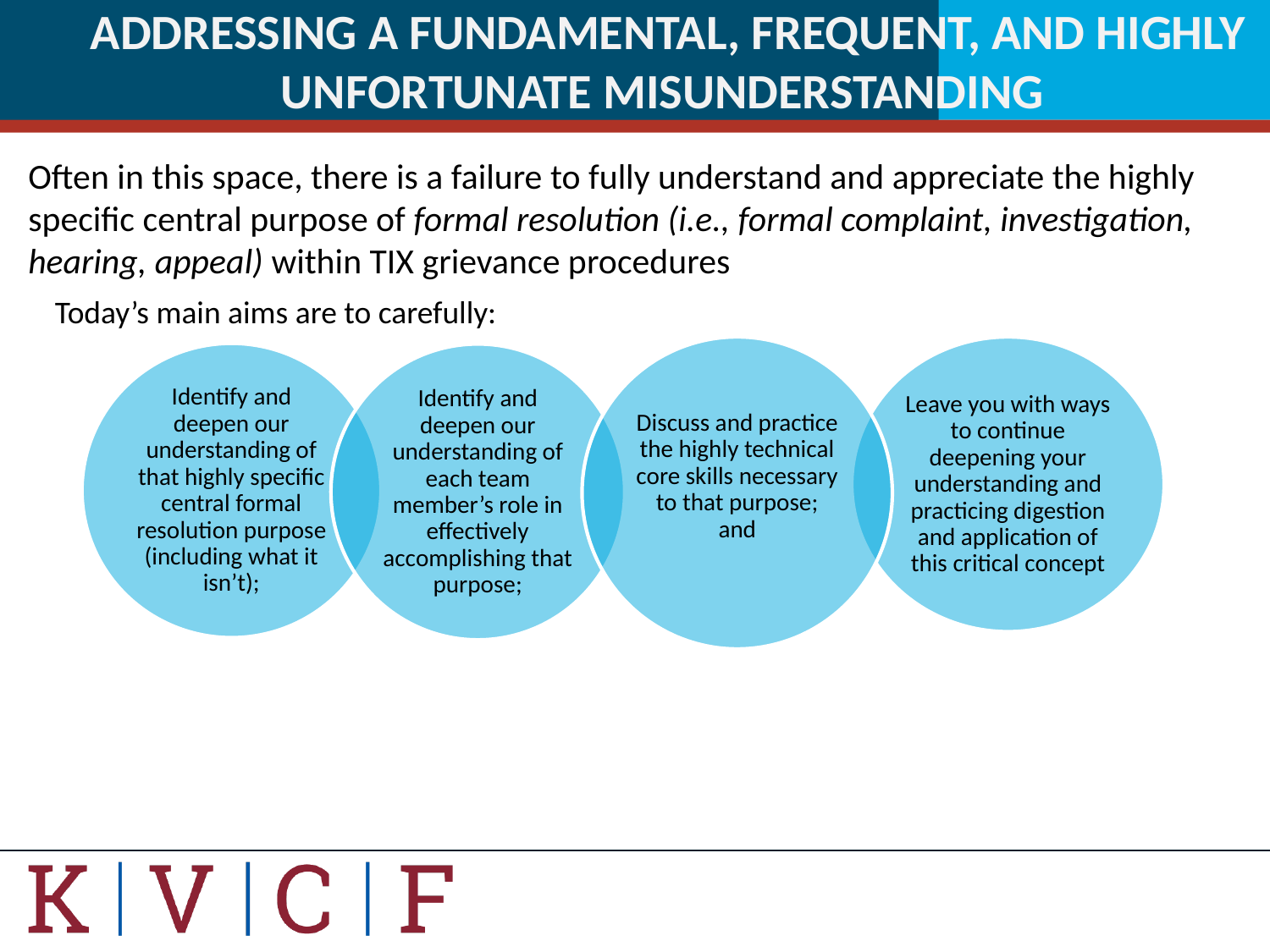

# ADDRESSING A FUNDAMENTAL, FREQUENT, AND HIGHLY UNFORTUNATE MISUNDERSTANDING
Often in this space, there is a failure to fully understand and appreciate the highly specific central purpose of formal resolution (i.e., formal complaint, investigation, hearing, appeal) within TIX grievance procedures
Identify and deepen our understanding of that highly specific central formal resolution purpose (including what it isn’t);
Leave you with ways to continue deepening your understanding and practicing digestion and application of this critical concept
Identify and deepen our understanding of each team member’s role in effectively accomplishing that purpose;
Discuss and practice the highly technical core skills necessary to that purpose; and

Today’s main aims are to carefully: